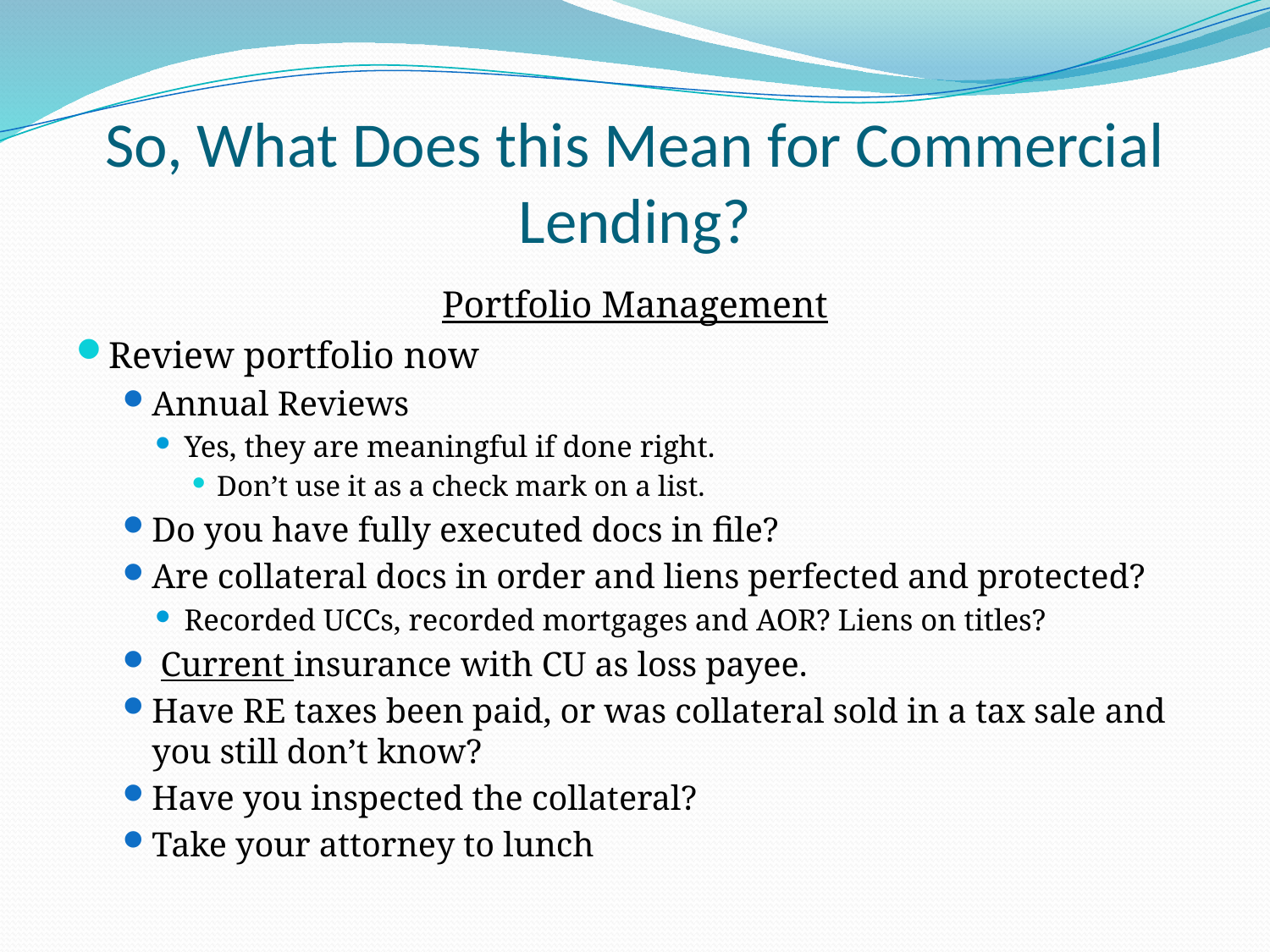

# So, What Does this Mean for Commercial Lending?
Portfolio Management
Review portfolio now
Annual Reviews
Yes, they are meaningful if done right.
Don’t use it as a check mark on a list.
Do you have fully executed docs in file?
Are collateral docs in order and liens perfected and protected?
Recorded UCCs, recorded mortgages and AOR? Liens on titles?
 Current insurance with CU as loss payee.
Have RE taxes been paid, or was collateral sold in a tax sale and you still don’t know?
Have you inspected the collateral?
Take your attorney to lunch